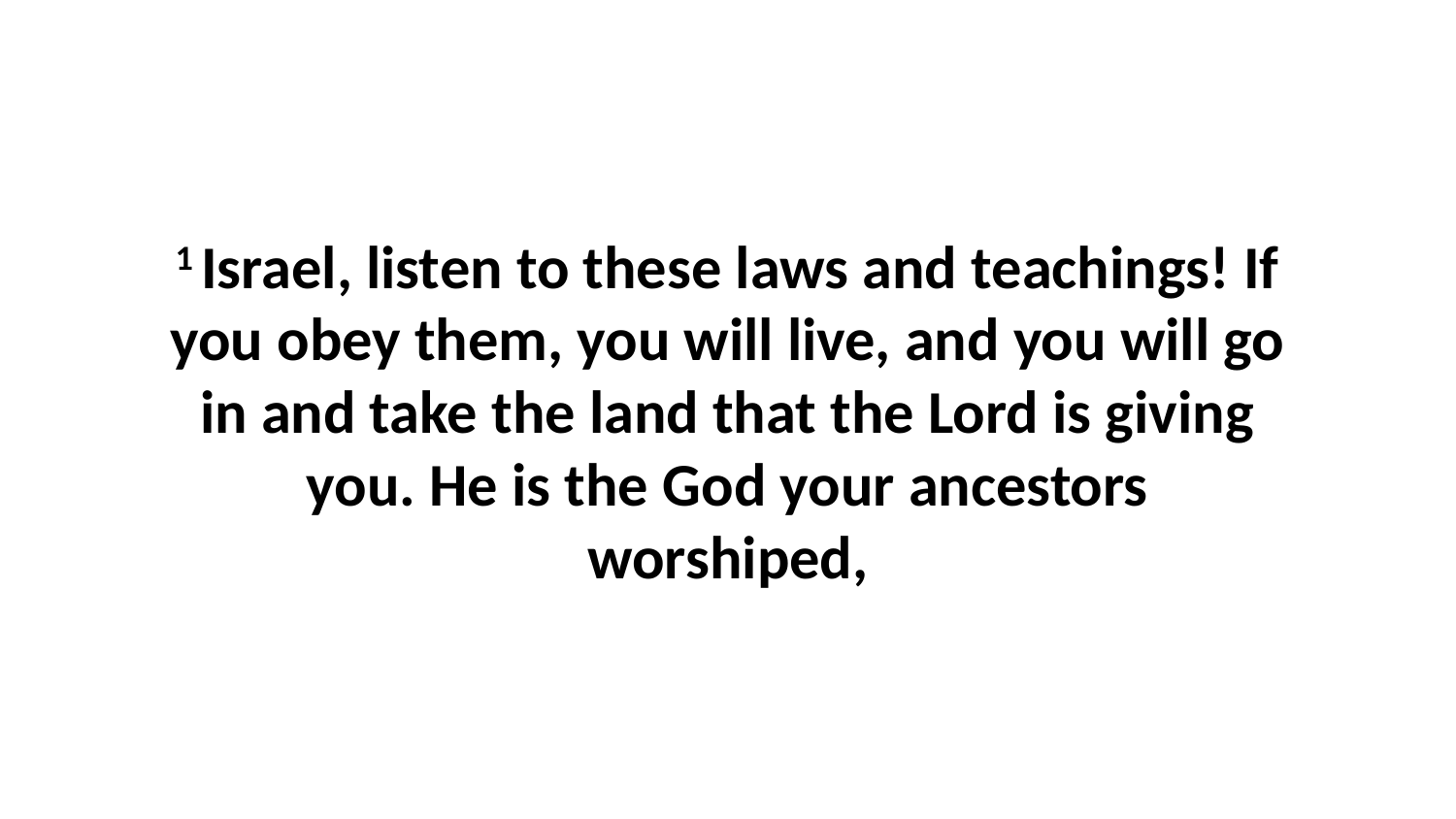

1 Israel, listen to these laws and teachings! If you obey them, you will live, and you will go in and take the land that the Lord is giving you. He is the God your ancestors worshiped,